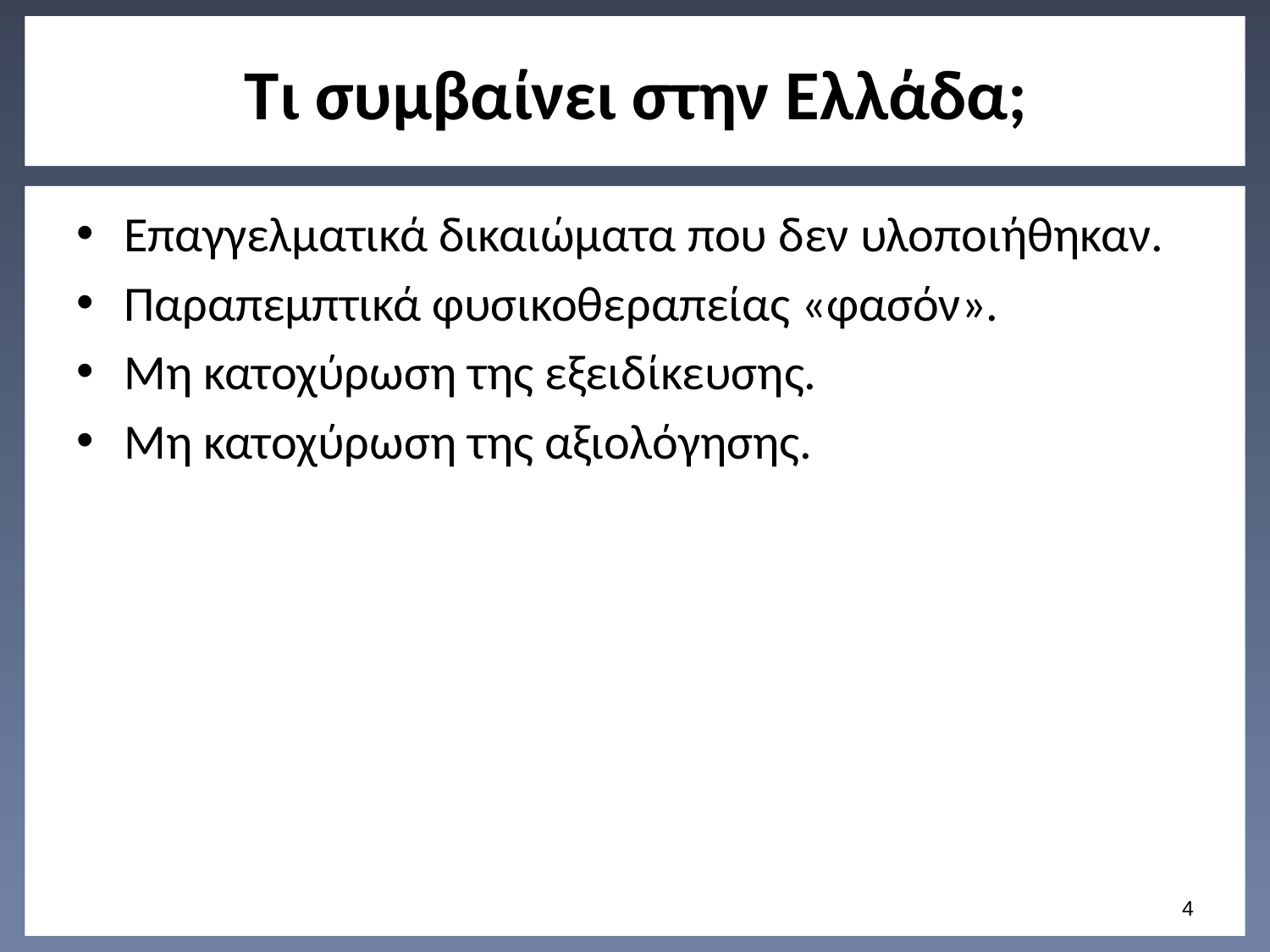

# Τι συμβαίνει στην Ελλάδα;
Επαγγελματικά δικαιώματα που δεν υλοποιήθηκαν.
Παραπεμπτικά φυσικοθεραπείας «φασόν».
Μη κατοχύρωση της εξειδίκευσης.
Μη κατοχύρωση της αξιολόγησης.

4